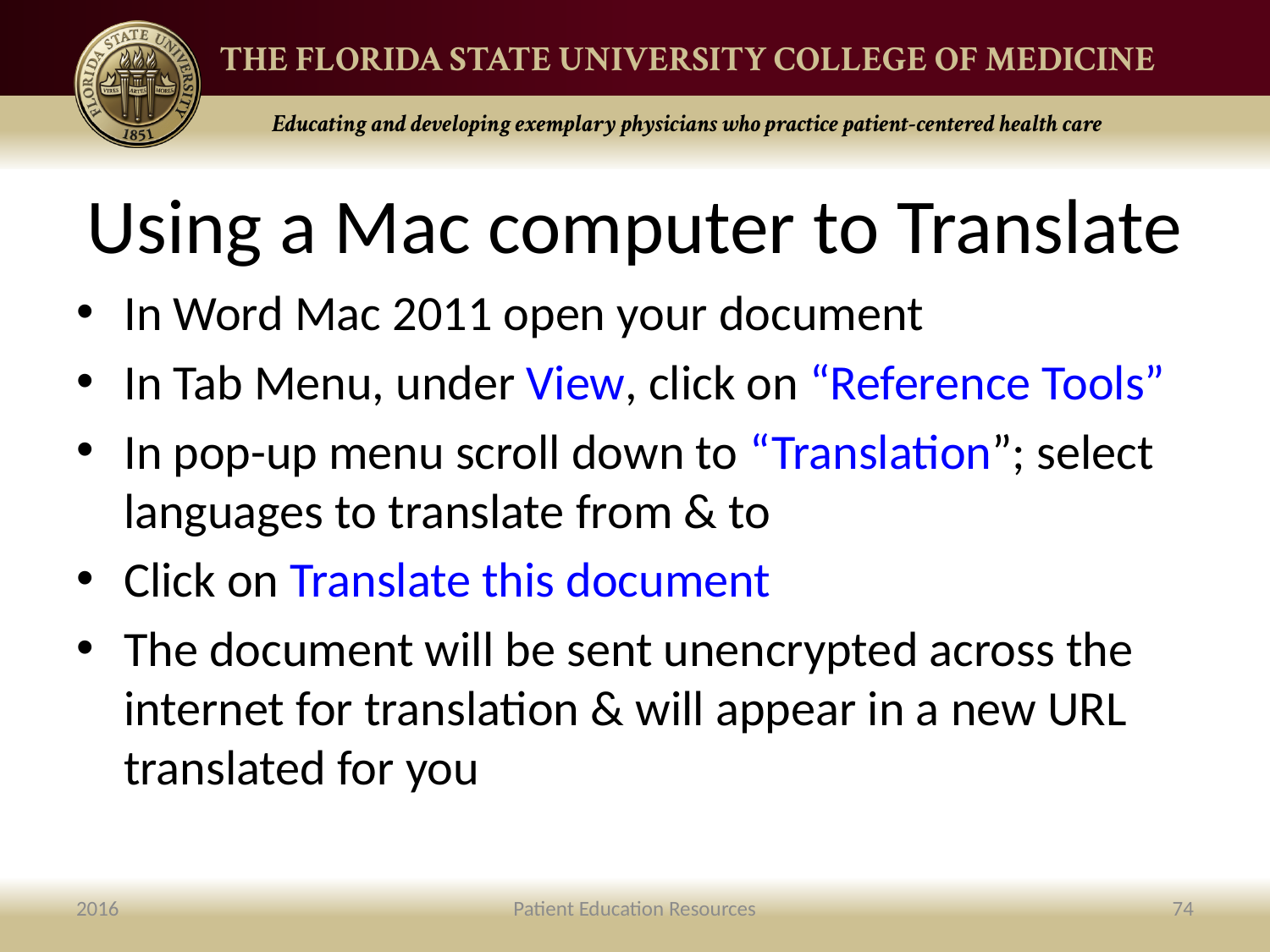

# Using a Mac computer to Translate
In Word Mac 2011 open your document
In Tab Menu, under View, click on “Reference Tools”
In pop-up menu scroll down to “Translation”; select languages to translate from & to
Click on Translate this document
The document will be sent unencrypted across the internet for translation & will appear in a new URL translated for you
2016
Patient Education Resources
74